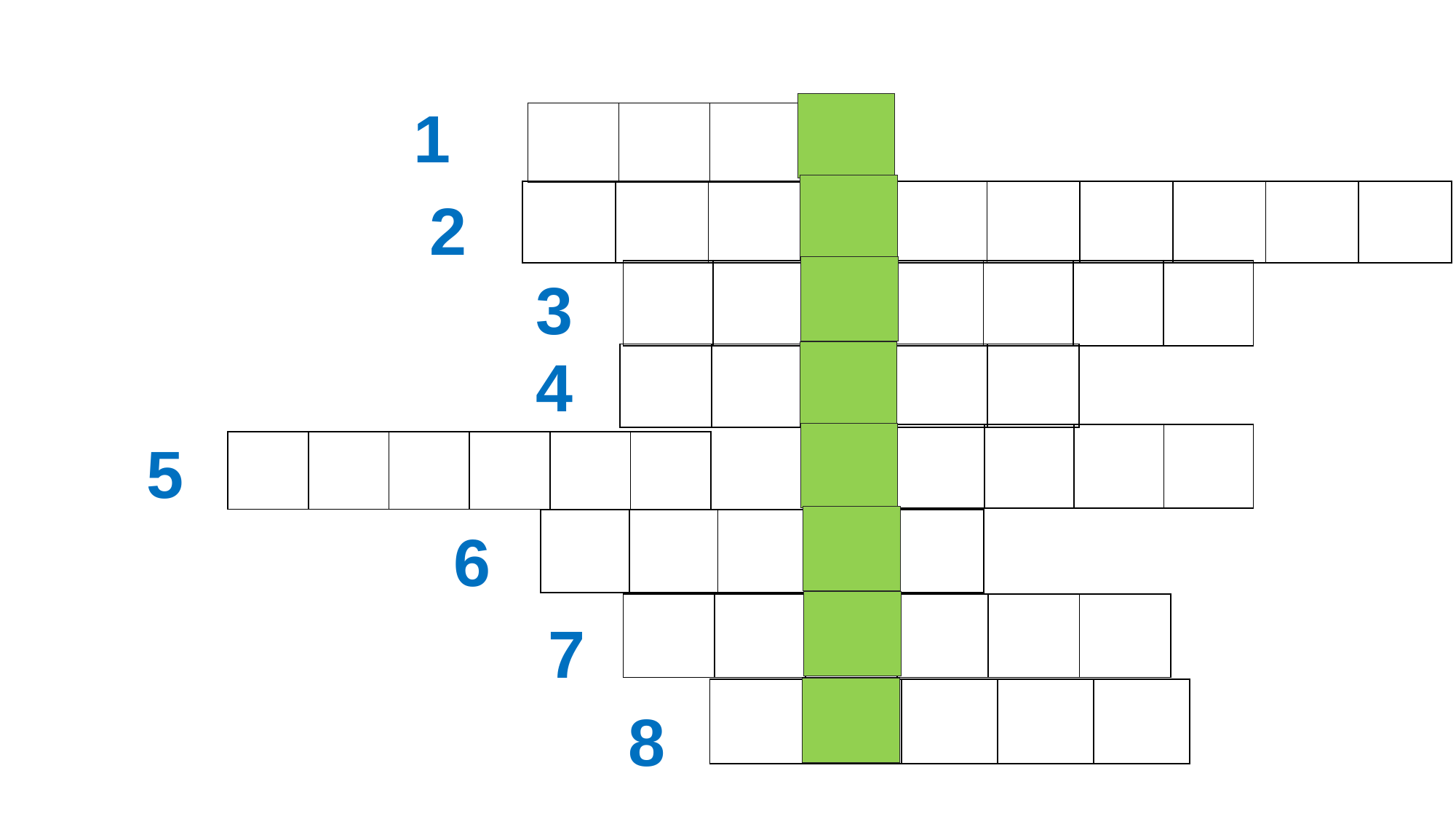

KRASSVORD
1

M
|  |  |  |  |
| --- | --- | --- | --- |

E
|  |  |  |  |  |  |  |  |  |  |
| --- | --- | --- | --- | --- | --- | --- | --- | --- | --- |
2
X

|  |  |  |  |  |  |  |
| --- | --- | --- | --- | --- | --- | --- |
3
4

A
|  |  |  |  |  |
| --- | --- | --- | --- | --- |

N

|  |  |  |  |  |
| --- | --- | --- | --- | --- |
5
|  |  |  |  |  |  |
| --- | --- | --- | --- | --- | --- |
I

|  |  |  |  |  |
| --- | --- | --- | --- | --- |
6
K

|  |  |  |  |  |  |
| --- | --- | --- | --- | --- | --- |
7
A

|  |  |  |  |  |
| --- | --- | --- | --- | --- |
8